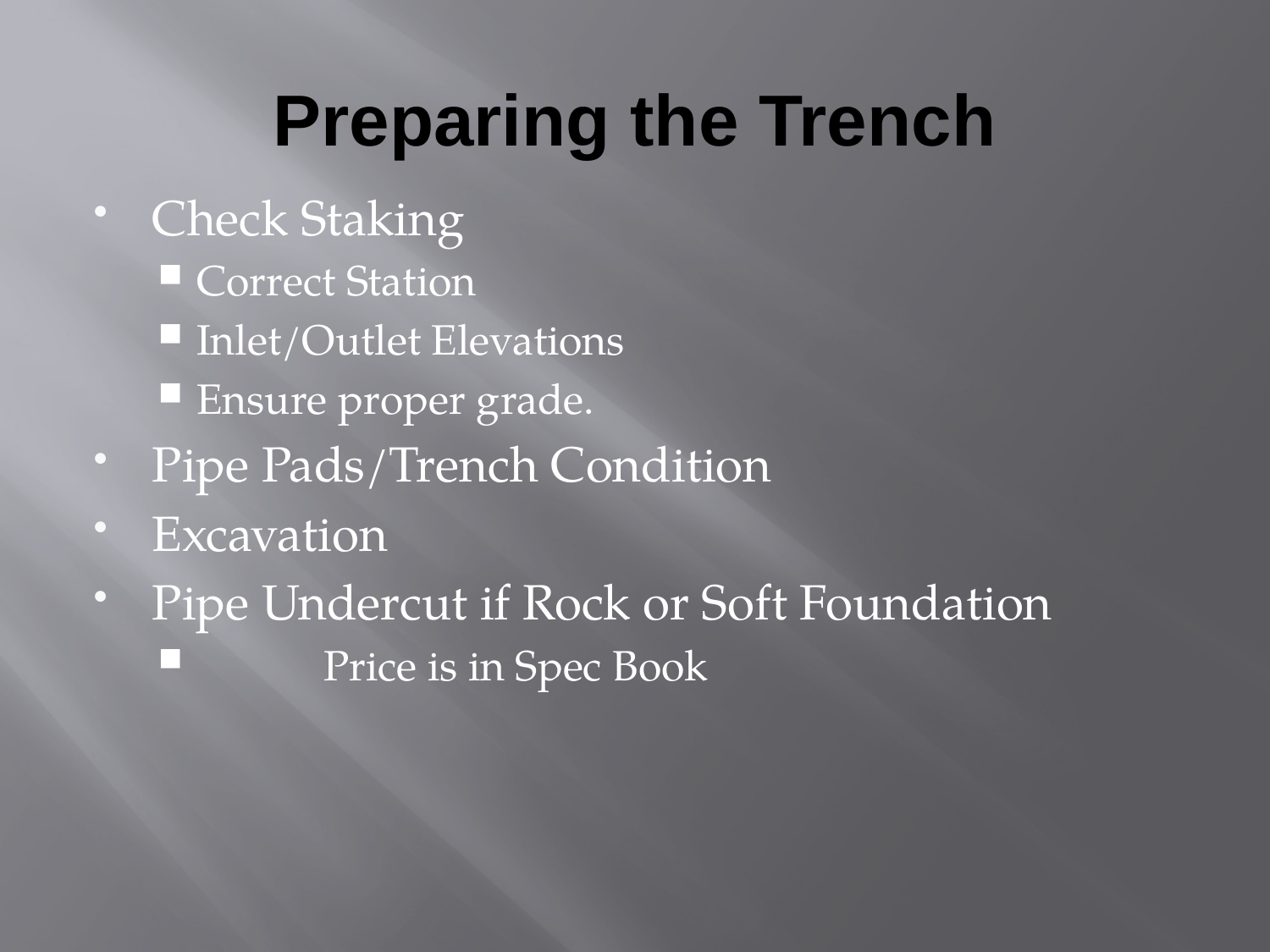

# Preparing the Trench
Check Staking
Correct Station
Inlet/Outlet Elevations
Ensure proper grade.
Pipe Pads/Trench Condition
Excavation
Pipe Undercut if Rock or Soft Foundation
	Price is in Spec Book